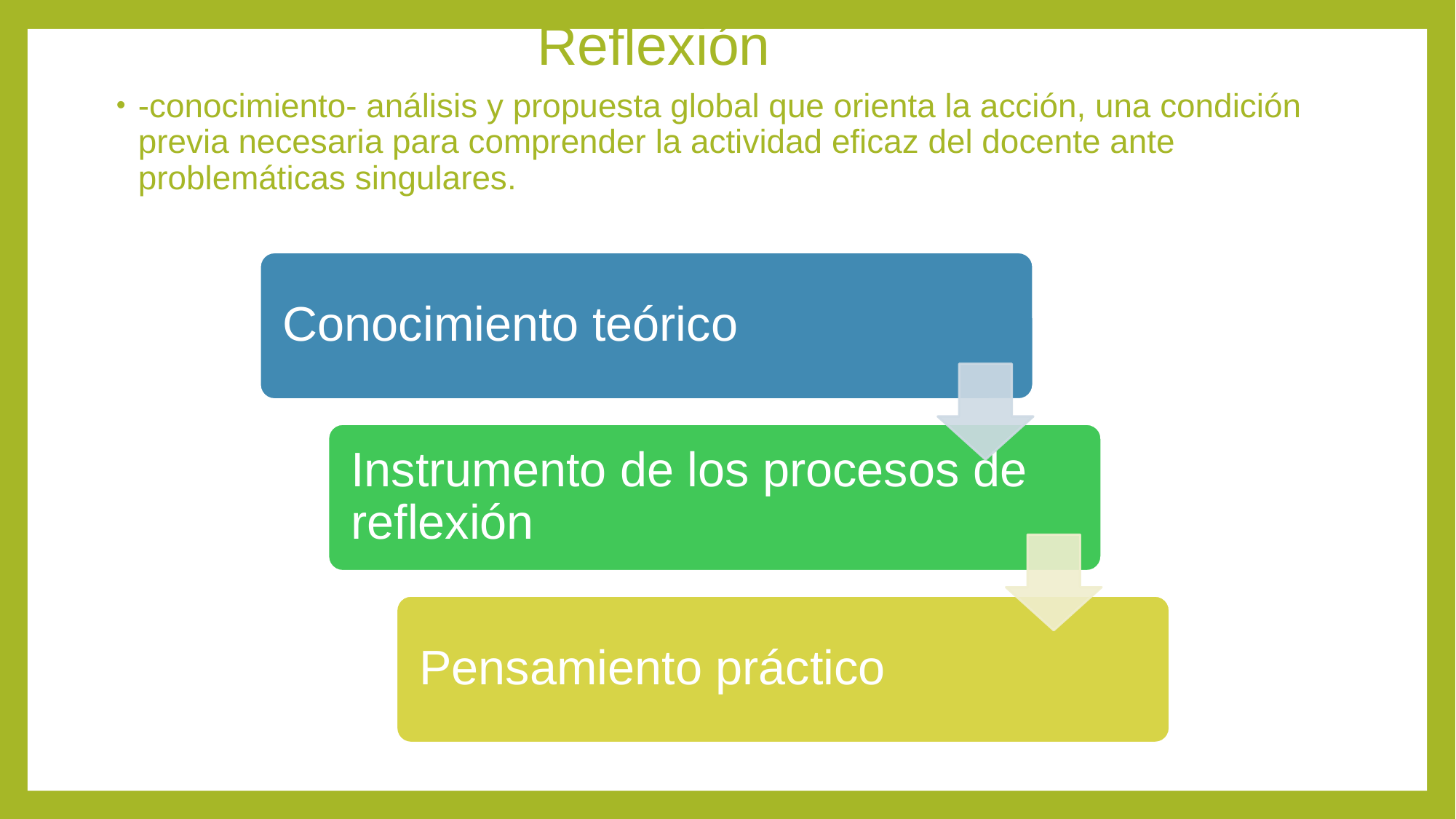

# Reflexión
-conocimiento- análisis y propuesta global que orienta la acción, una condición previa necesaria para comprender la actividad eficaz del docente ante problemáticas singulares.
Conocimiento teórico
Instrumento de los procesos de reflexión
Pensamiento práctico